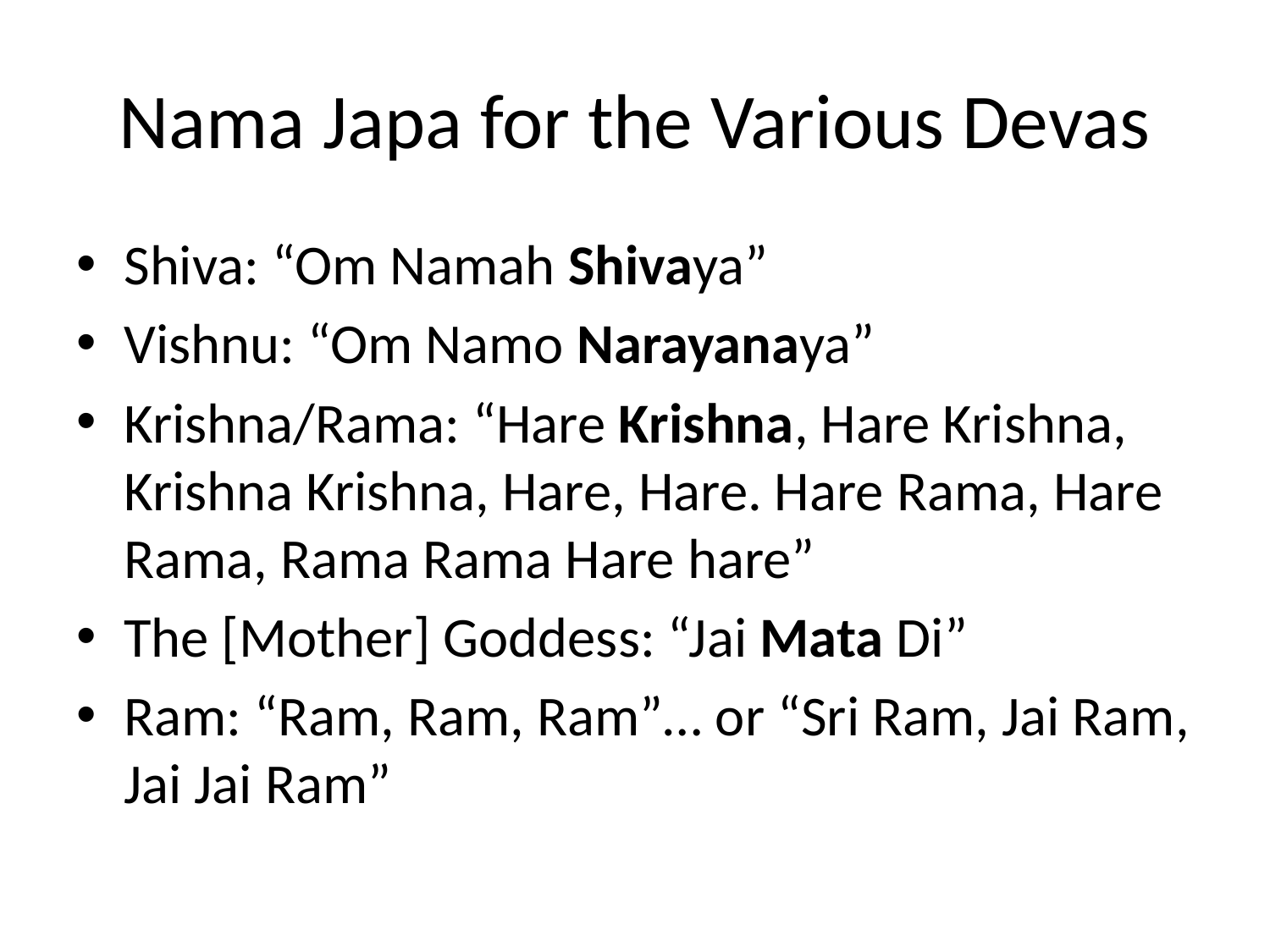

# Nama Japa for the Various Devas
Shiva: “Om Namah Shivaya”
Vishnu: “Om Namo Narayanaya”
Krishna/Rama: “Hare Krishna, Hare Krishna, Krishna Krishna, Hare, Hare. Hare Rama, Hare Rama, Rama Rama Hare hare”
The [Mother] Goddess: “Jai Mata Di”
Ram: “Ram, Ram, Ram”… or “Sri Ram, Jai Ram, Jai Jai Ram”